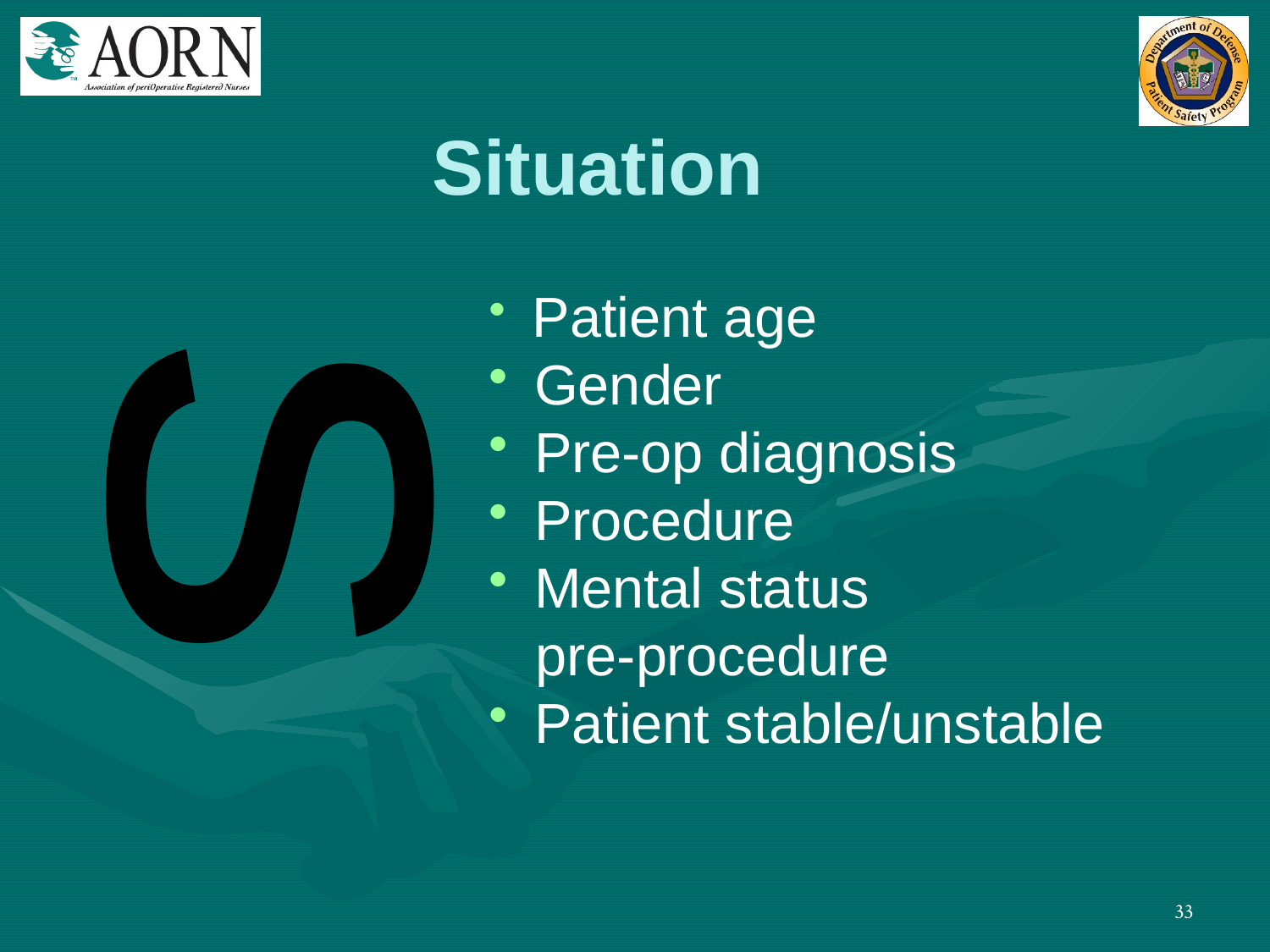

# Situation
 Patient age
 Gender
 Pre-op diagnosis
 Procedure
 Mental status
   pre-procedure
 Patient stable/unstable

s
33